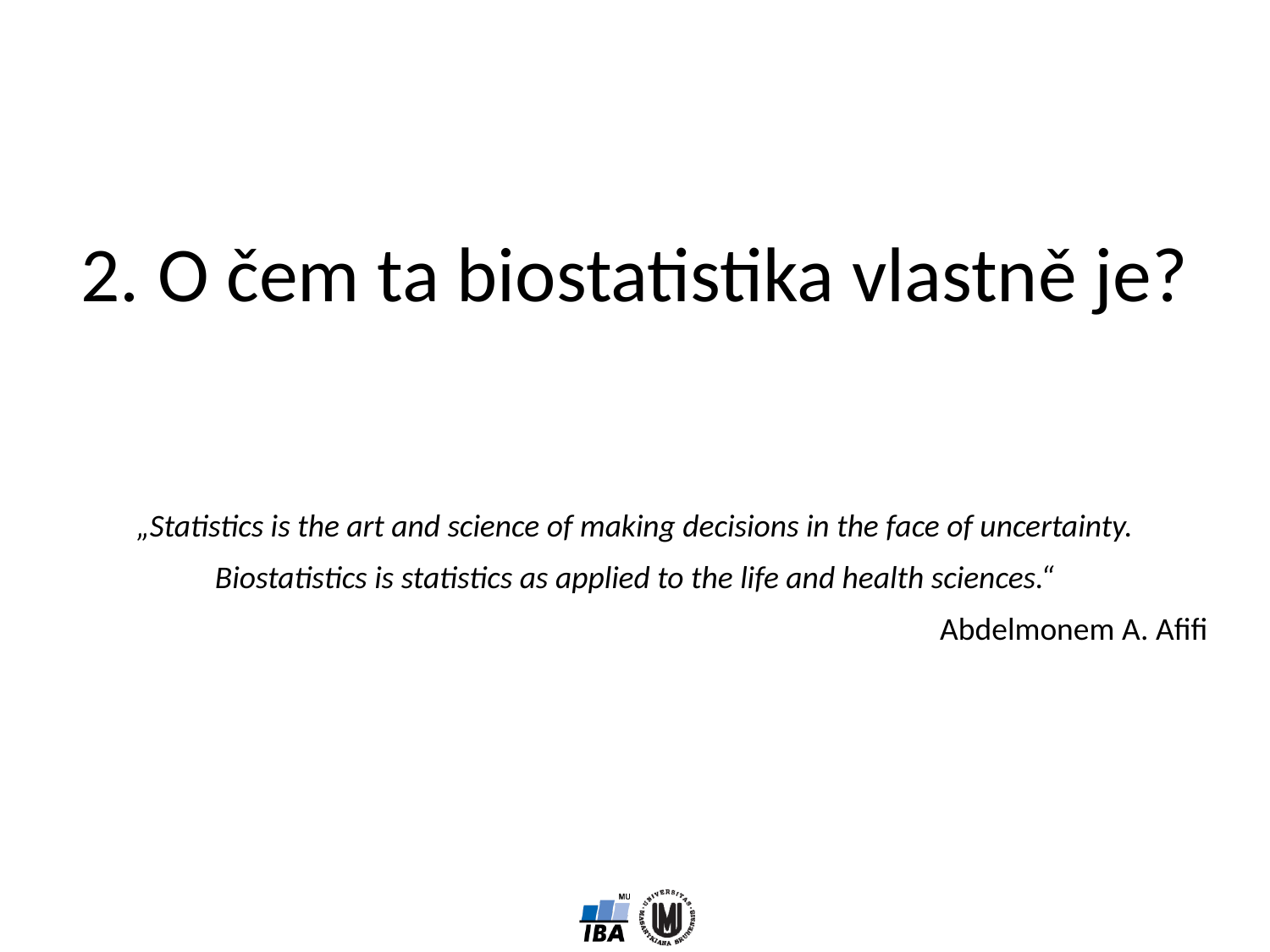

# 2. O čem ta biostatistika vlastně je?
„Statistics is the art and science of making decisions in the face of uncertainty.
Biostatistics is statistics as applied to the life and health sciences.“
Abdelmonem A. Afifi